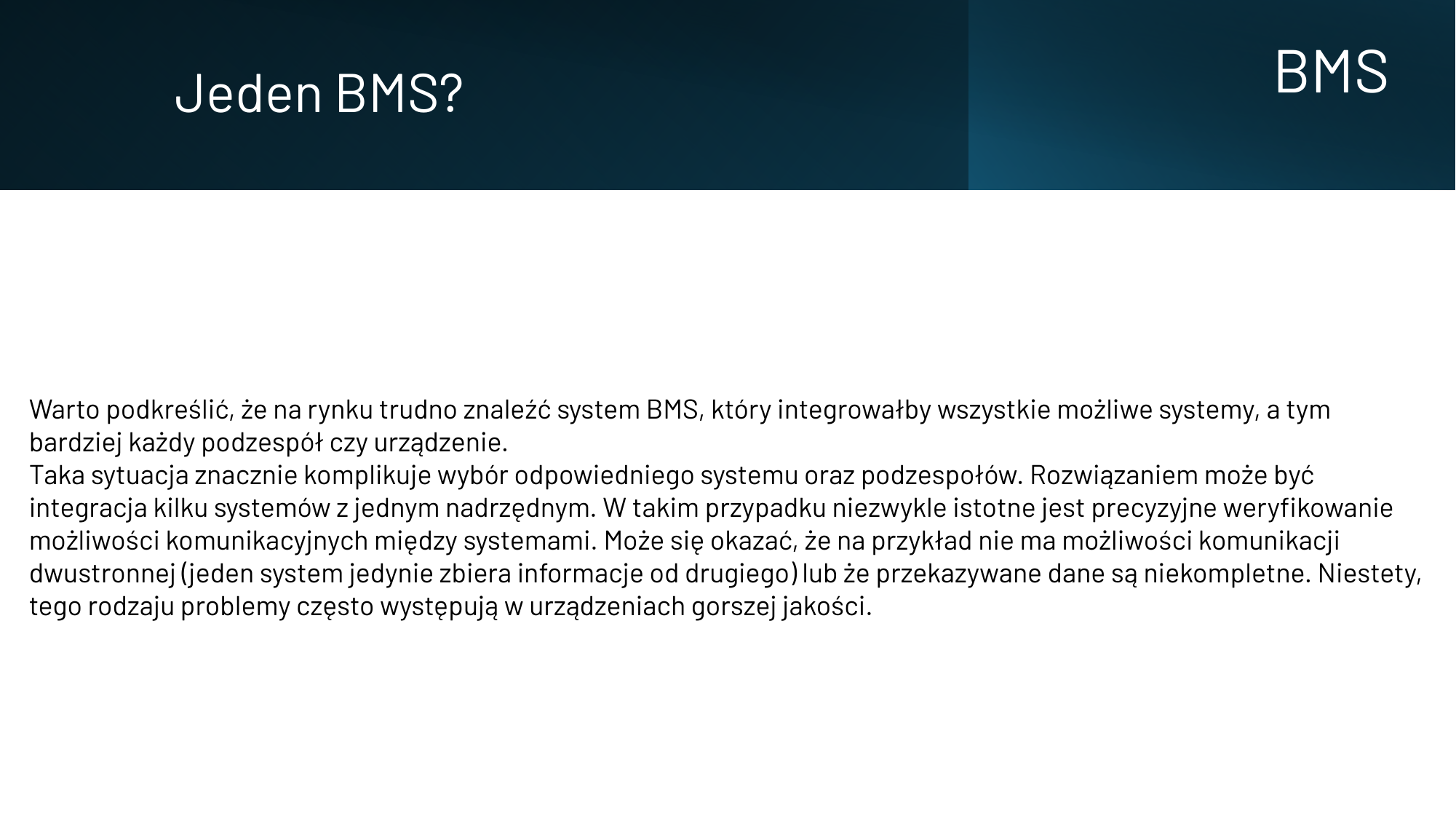

Jeden BMS?
BMS
Warto podkreślić, że na rynku trudno znaleźć system BMS, który integrowałby wszystkie możliwe systemy, a tym bardziej każdy podzespół czy urządzenie.
Taka sytuacja znacznie komplikuje wybór odpowiedniego systemu oraz podzespołów. Rozwiązaniem może być integracja kilku systemów z jednym nadrzędnym. W takim przypadku niezwykle istotne jest precyzyjne weryfikowanie możliwości komunikacyjnych między systemami. Może się okazać, że na przykład nie ma możliwości komunikacji dwustronnej (jeden system jedynie zbiera informacje od drugiego) lub że przekazywane dane są niekompletne. Niestety, tego rodzaju problemy często występują w urządzeniach gorszej jakości.